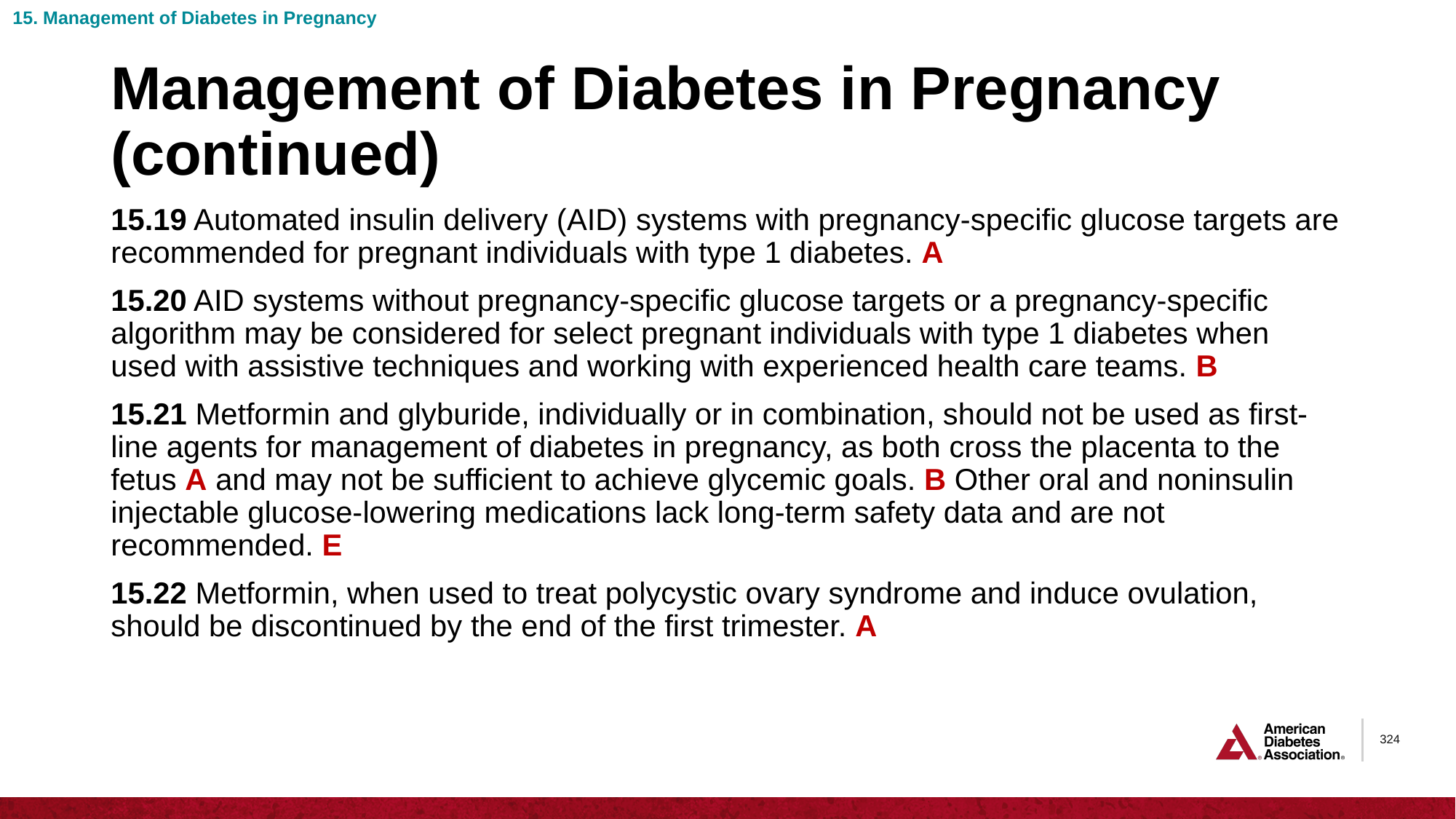

15. Management of Diabetes in Pregnancy
# Management of Diabetes in Pregnancy (continued)
15.19 Automated insulin delivery (AID) systems with pregnancy-specific glucose targets are recommended for pregnant individuals with type 1 diabetes. A
15.20 AID systems without pregnancy-specific glucose targets or a pregnancy-specific algorithm may be considered for select pregnant individuals with type 1 diabetes when used with assistive techniques and working with experienced health care teams. B
15.21 Metformin and glyburide, individually or in combination, should not be used as first-line agents for management of diabetes in pregnancy, as both cross the placenta to the fetus A and may not be sufficient to achieve glycemic goals. B Other oral and noninsulin injectable glucose-lowering medications lack long-term safety data and are not recommended. E
15.22 Metformin, when used to treat polycystic ovary syndrome and induce ovulation, should be discontinued by the end of the first trimester. A
324